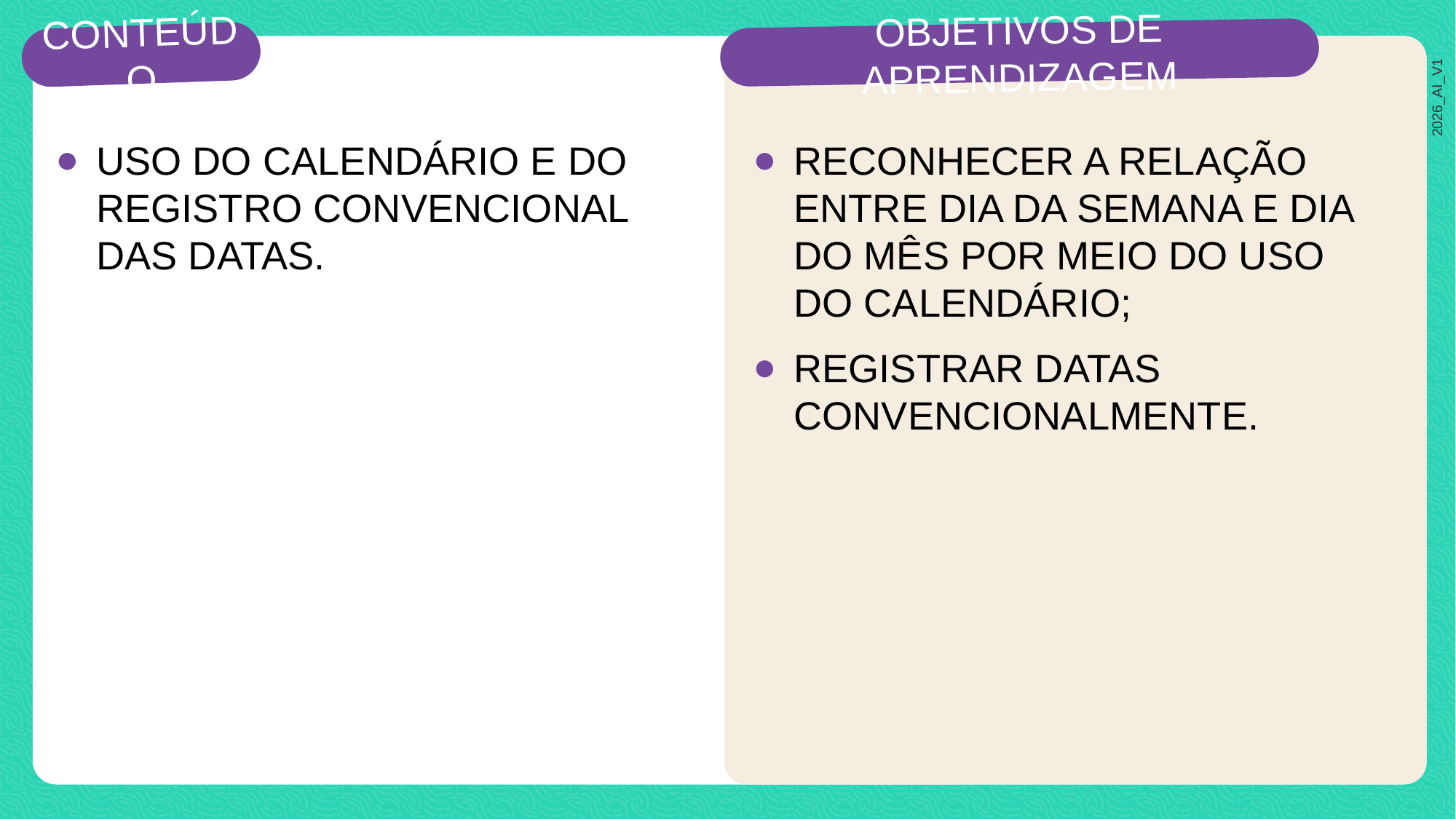

USO DO CALENDÁRIO E DO REGISTRO CONVENCIONAL DAS DATAS.
RECONHECER A RELAÇÃO ENTRE DIA DA SEMANA E DIA DO MÊS POR MEIO DO USO DO CALENDÁRIO;
REGISTRAR DATAS CONVENCIONALMENTE.